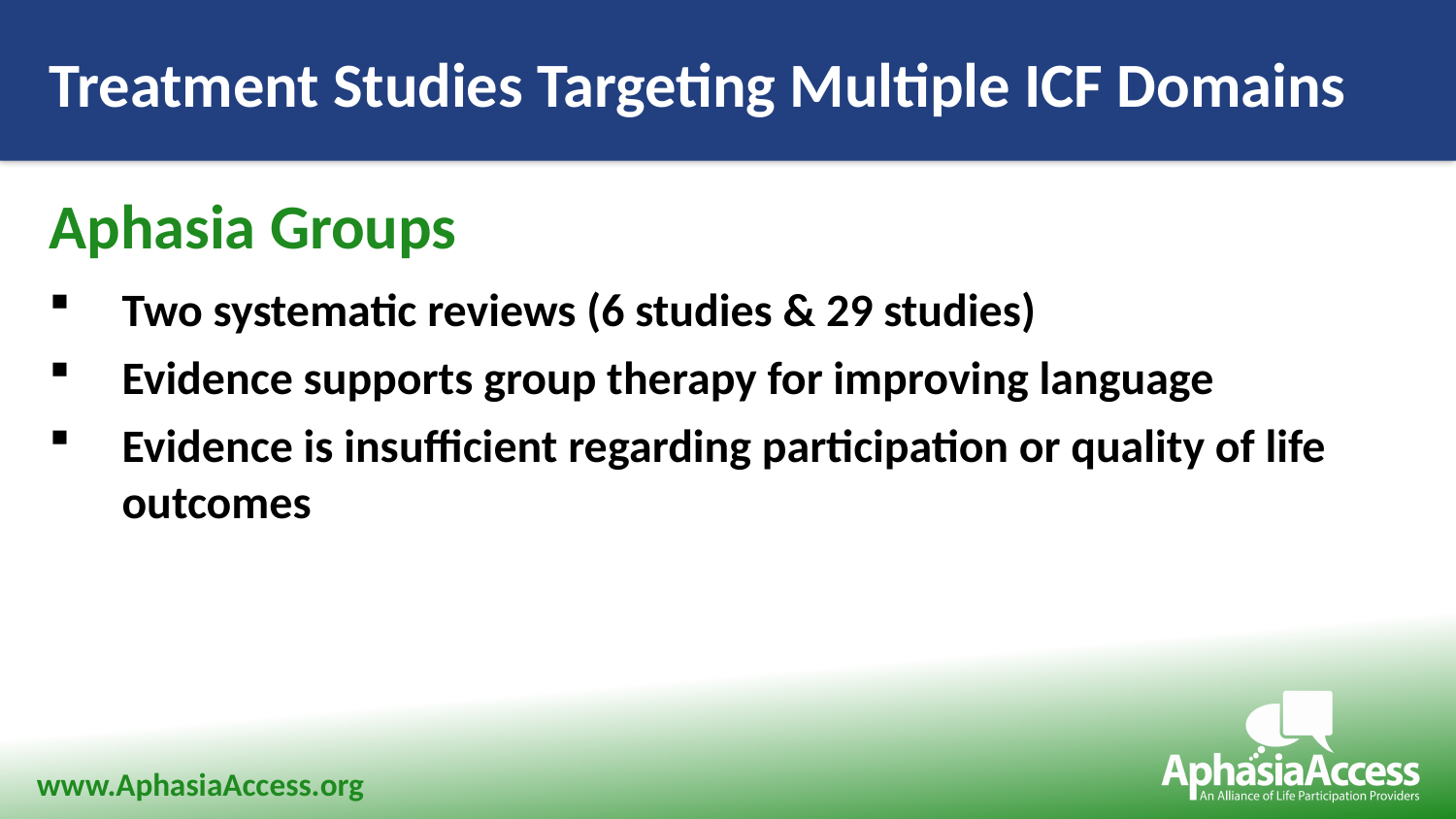

Treatment Studies Targeting Multiple ICF Domains
Aphasia Groups

Two systematic reviews (6 studies & 29 studies)
Evidence supports group therapy for improving language
Evidence is insufficient regarding participation or quality of life outcomes